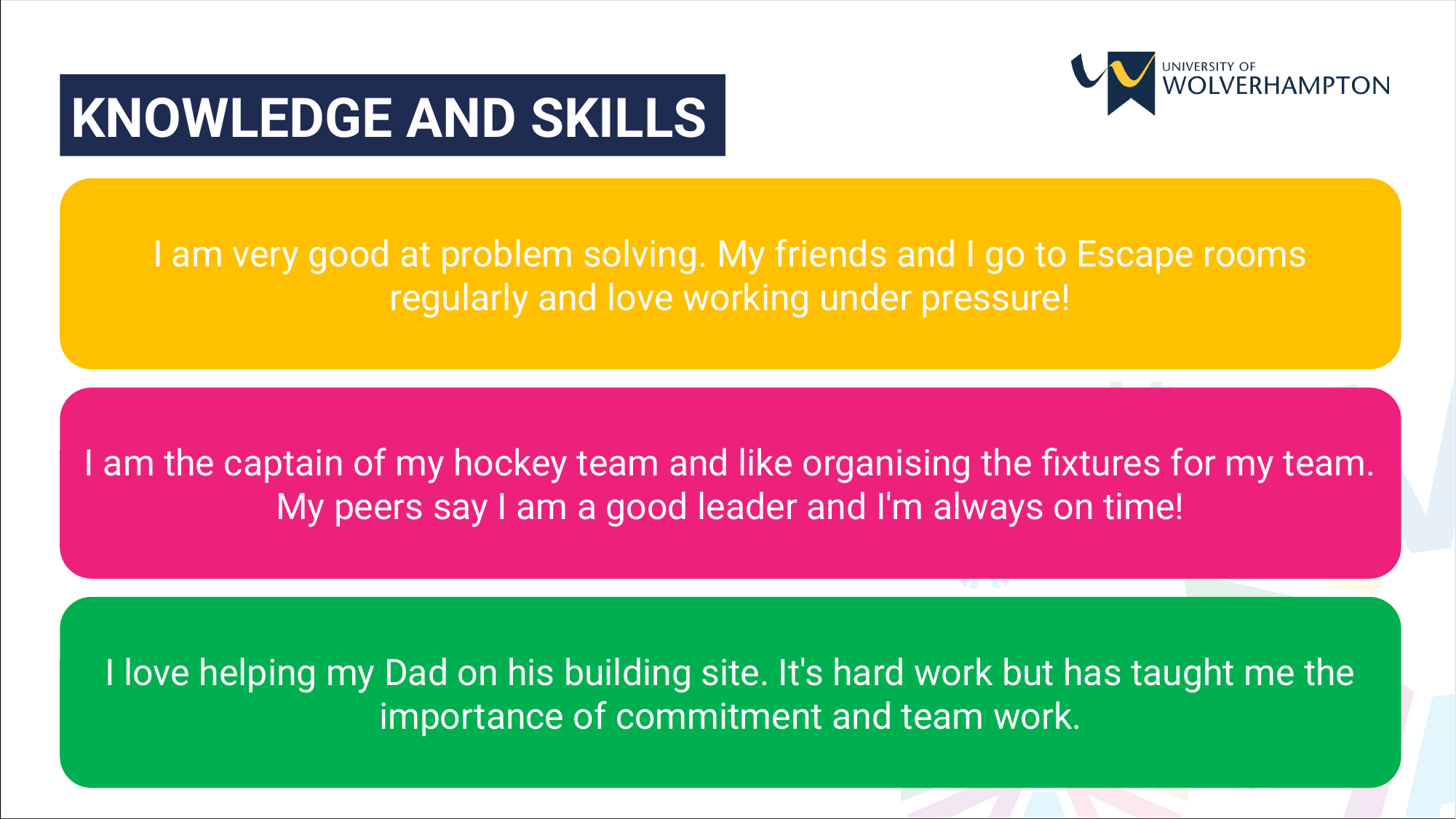

KNOWLEDGE AND SKILLS
I am very good at problem solving. My friends and I go to Escape rooms regularly and love working under pressure!
I am the captain of my hockey team and like organising the fixtures for my team. My peers say I am a good leader and I'm always on time!
I love helping my Dad on his building site. It's hard work but has taught me the importance of commitment and team work.